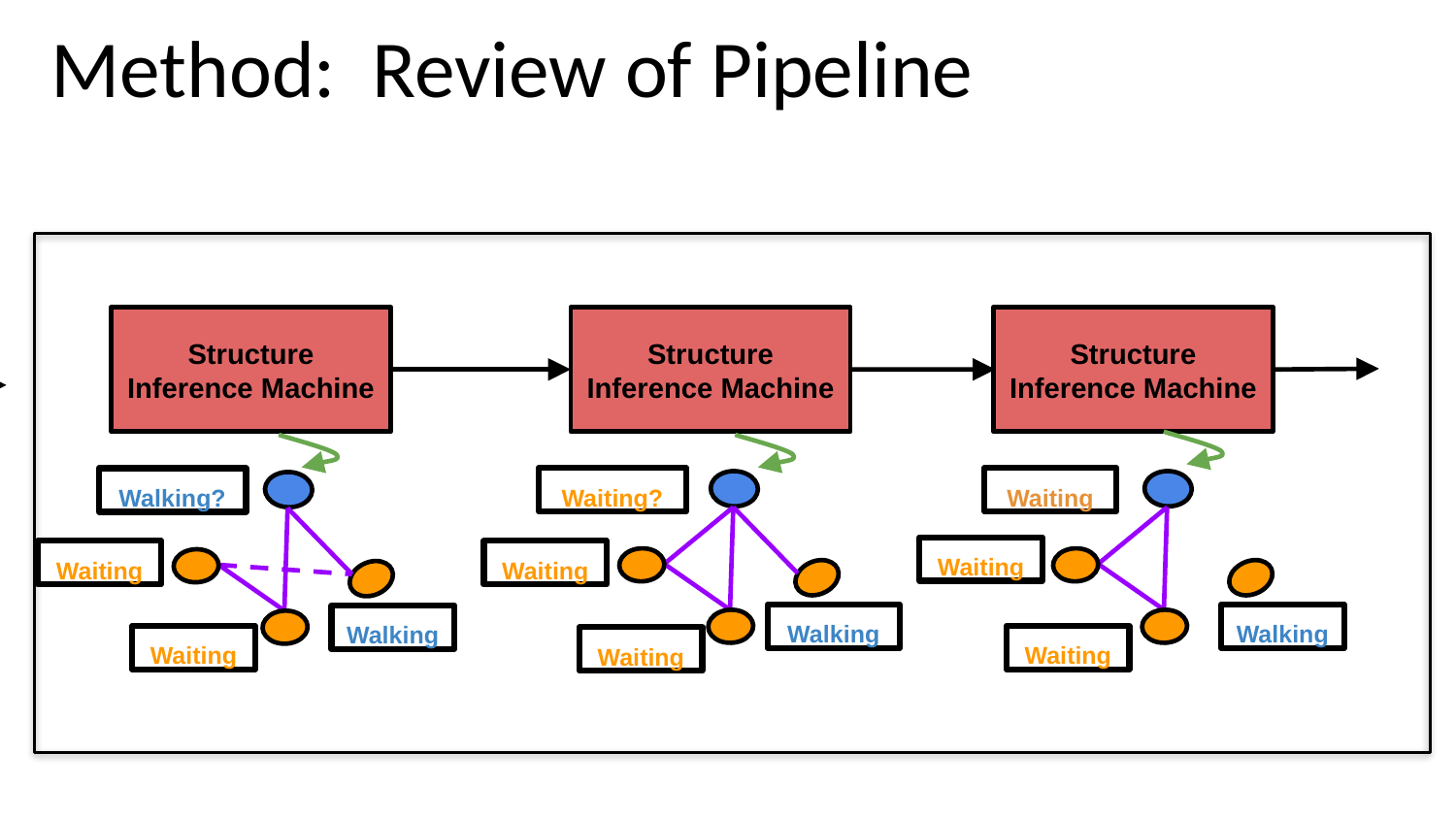

Method:  Review of Pipeline

Structure Inference Machine
Structure Inference Machine
Structure Inference Machine

Waiting?
Waiting
Walking?

Waiting
Waiting
Waiting

Walking
Walking
Walking

Waiting
Waiting
Waiting